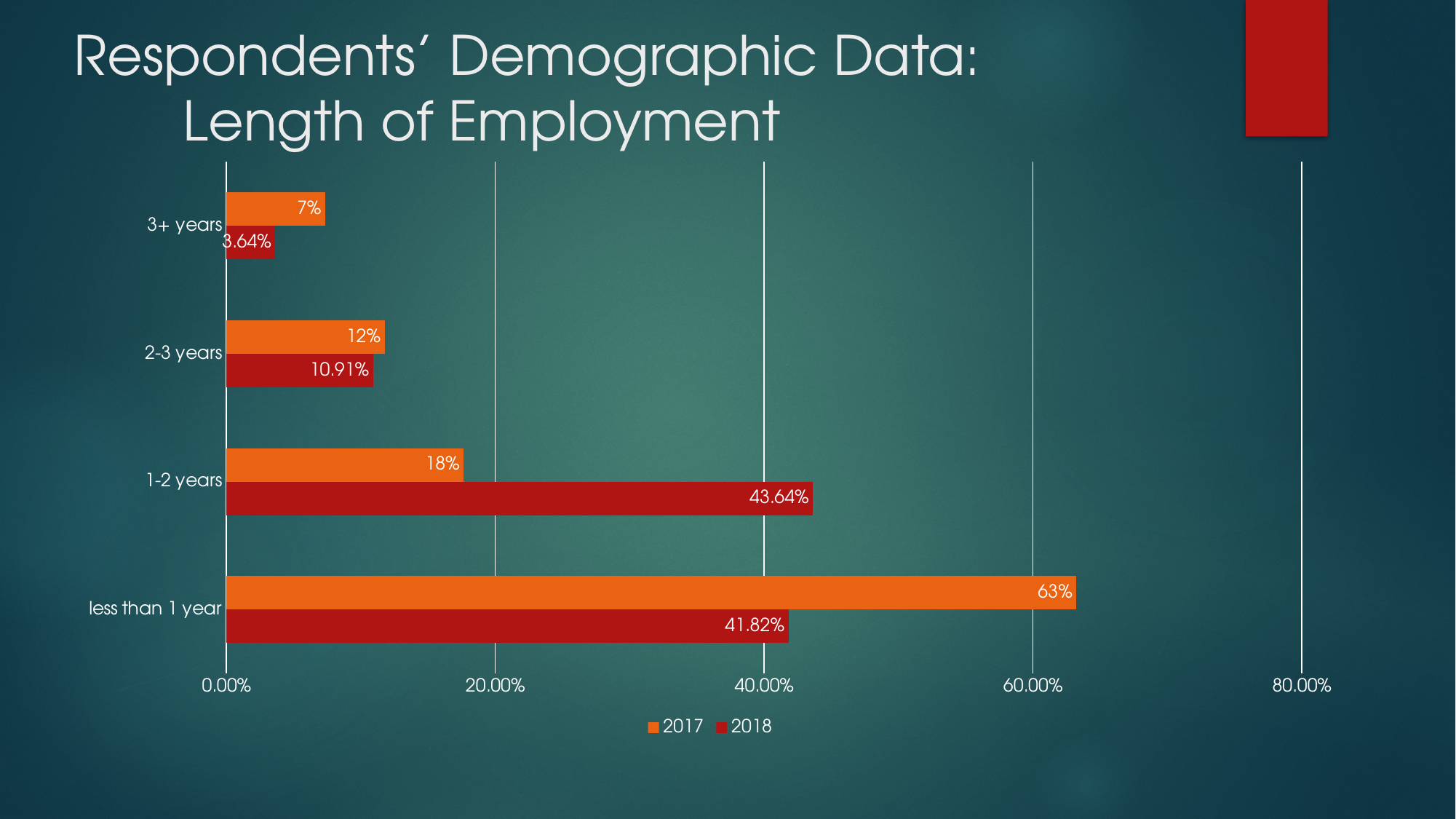

# Respondents’ Demographic Data: Length of Employment

### Chart

| Category |  |  |
|---|---|---|
| less than 1 year | 0.4182 | 0.6323529411764706 |
| 1-2 years | 0.4364 | 0.17647058823529413 |
| 2-3 years | 0.1091 | 0.11764705882352941 |
| 3+ years | 0.0364 | 0.07352941176470588 |